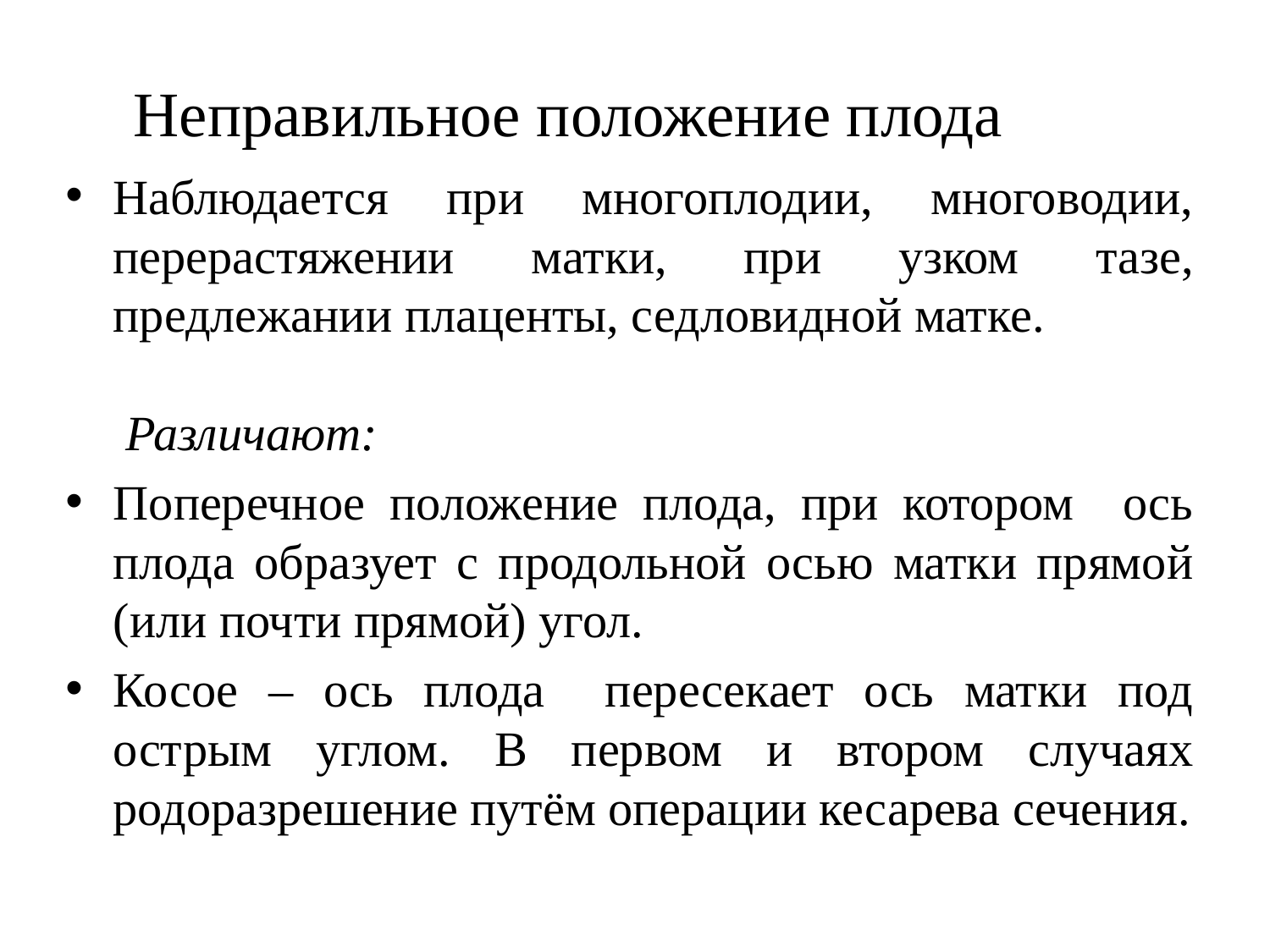

# Неправильное положение плода
Наблюдается при многоплодии, многоводии, перерастяжении матки, при узком тазе, предлежании плаценты, седловидной матке.                                                                                                       Различают:
Поперечное положение плода, при котором  ось плода образует с продольной осью матки прямой (или почти прямой) угол.
Косое – ось плода  пересекает ось матки под острым углом. В первом и втором случаях родоразрешение путём операции кесарева сечения.